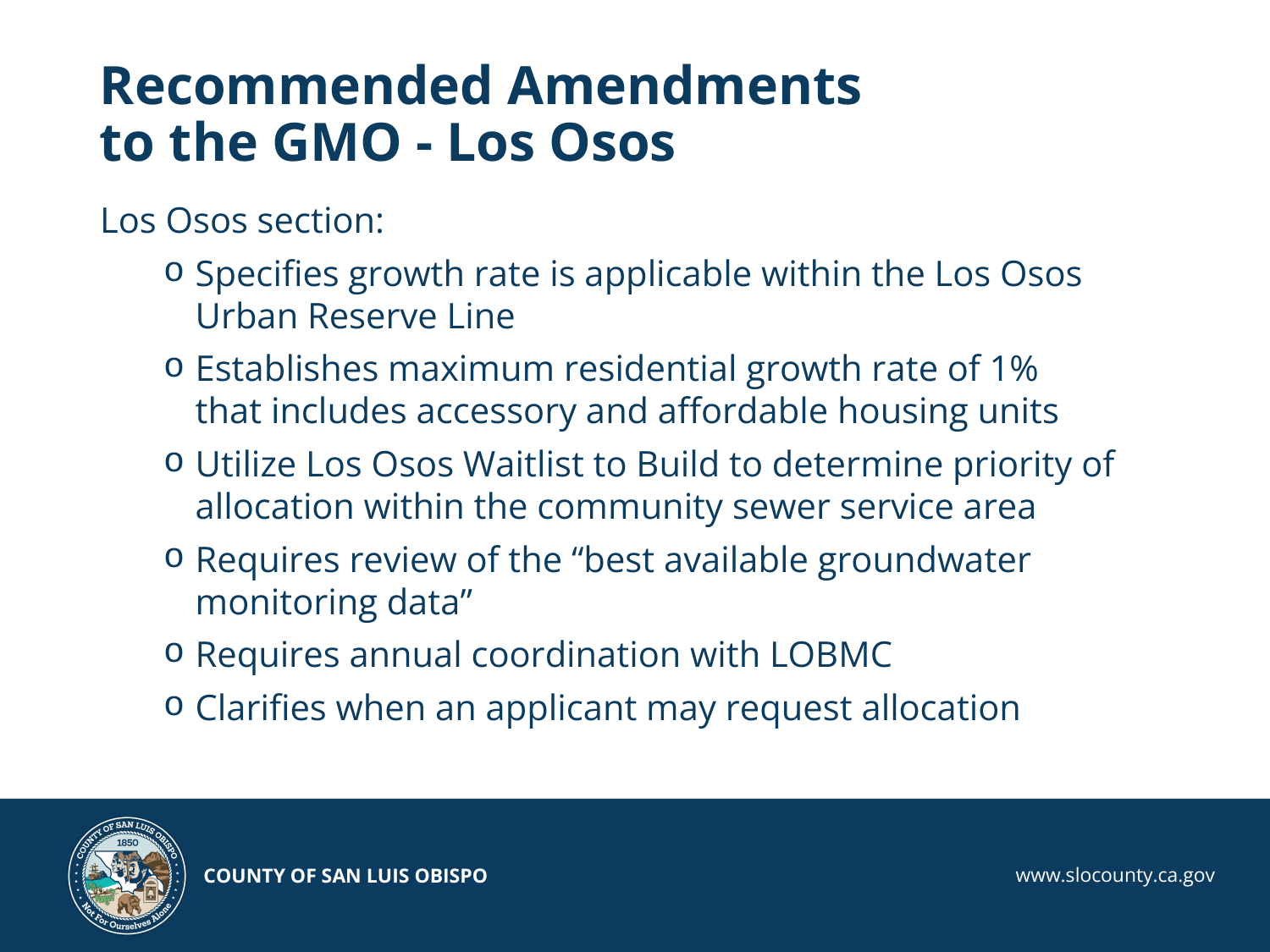

Recommended Amendments
to the GMO - Los Osos
Los Osos section:
Specifies growth rate is applicable within the Los Osos Urban Reserve Line
Establishes maximum residential growth rate of 1% that includes accessory and affordable housing units
Utilize Los Osos Waitlist to Build to determine priority of allocation within the community sewer service area
Requires review of the “best available groundwater monitoring data”
Requires annual coordination with LOBMC
Clarifies when an applicant may request allocation